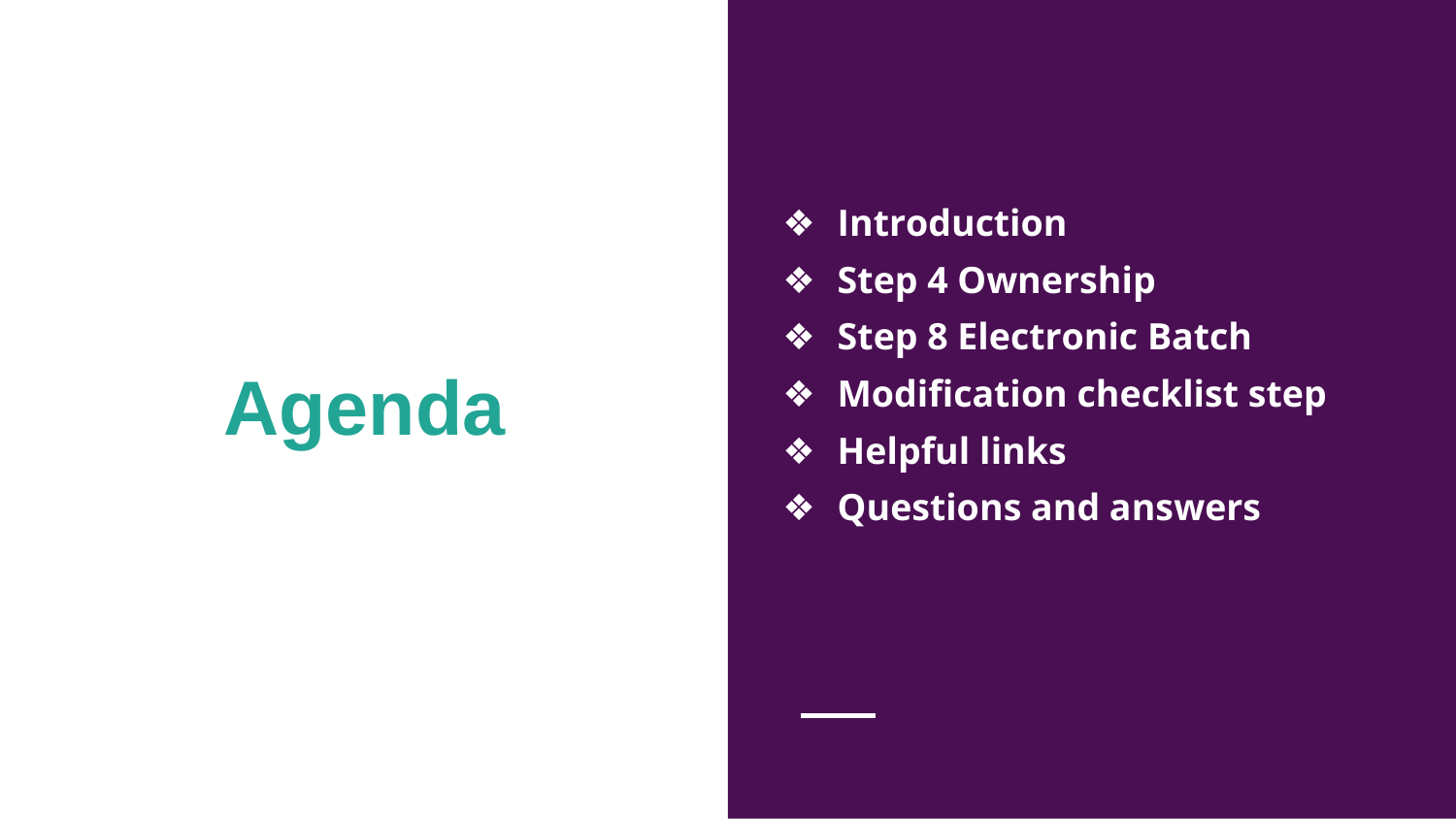

Introduction
Step 4 Ownership
Step 8 Electronic Batch
Modification checklist step
Helpful links
Questions and answers
# Agenda